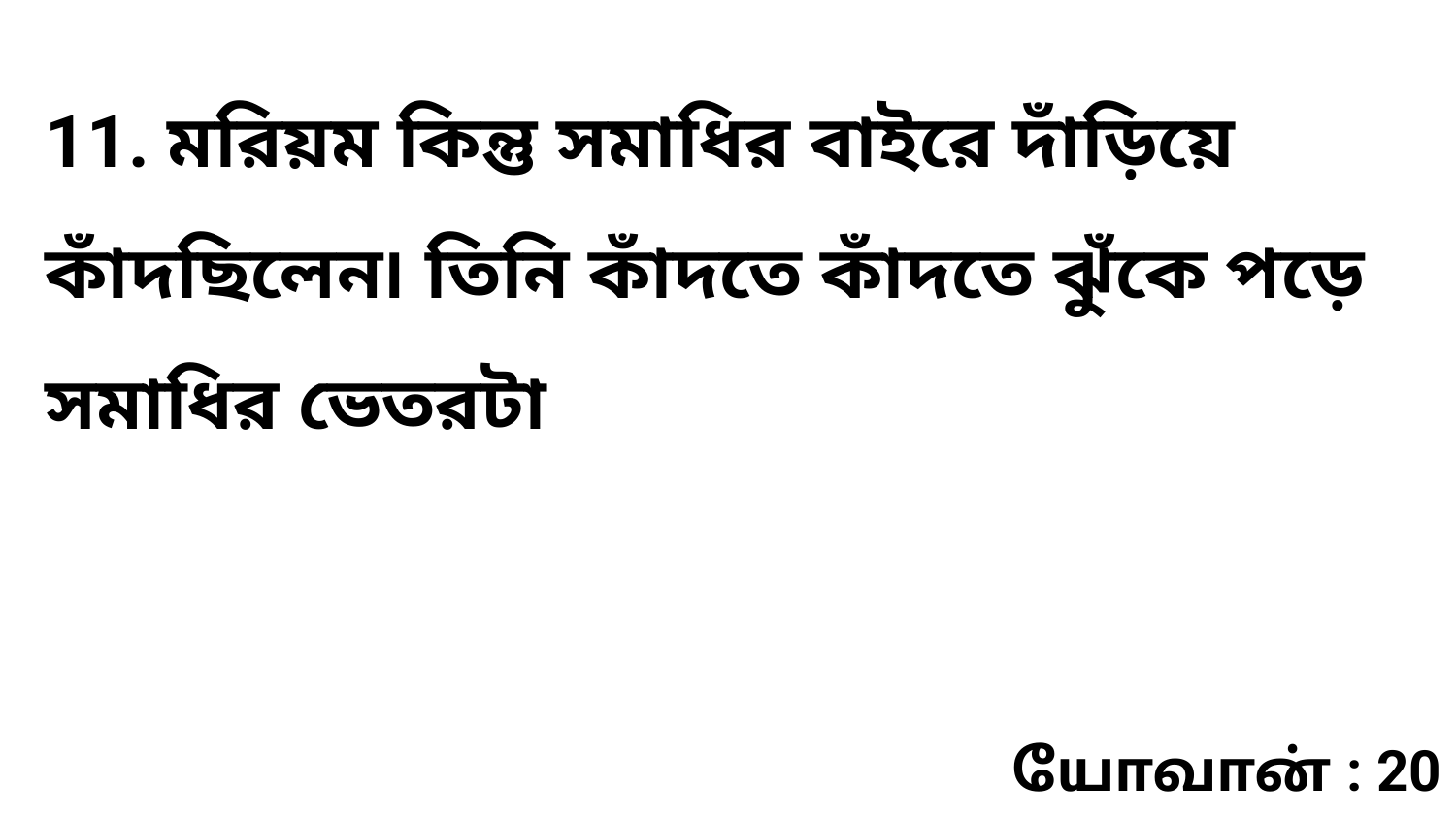

11. মরিয়ম কিন্তু সমাধির বাইরে দাঁড়িয়ে কাঁদছিলেন৷ তিনি কাঁদতে কাঁদতে ঝুঁকে পড়ে সমাধির ভেতরটা
யோவான் : 20